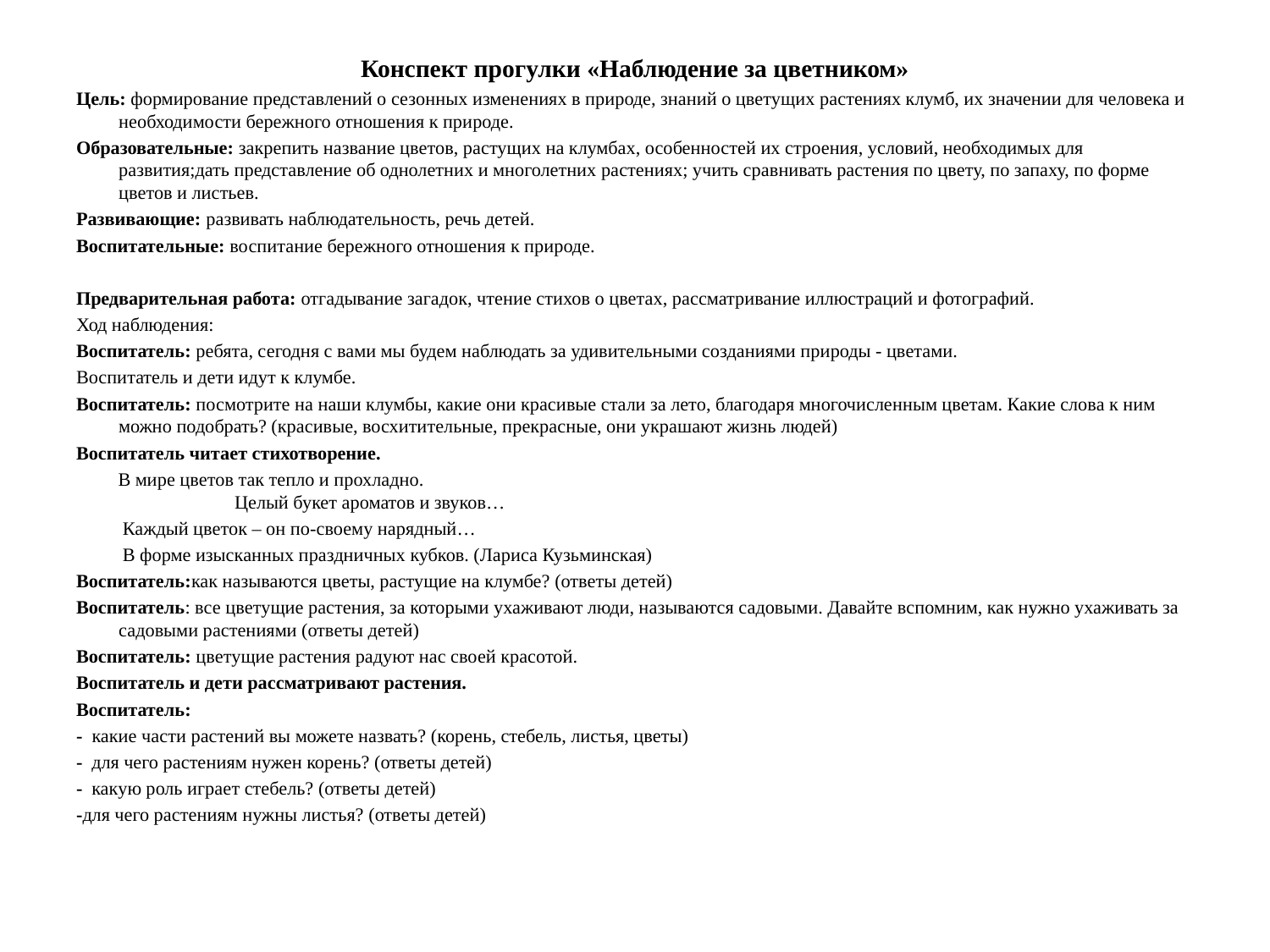

Конспект прогулки «Наблюдение за цветником»
Цель: формирование представлений о сезонных изменениях в природе, знаний о цветущих растениях клумб, их значении для человека и необходимости бережного отношения к природе.
Образовательные: закрепить название цветов, растущих на клумбах, особенностей их строения, условий, необходимых для развития;дать представление об однолетних и многолетних растениях; учить сравнивать растения по цвету, по запаху, по форме цветов и листьев.
Развивающие: развивать наблюдательность, речь детей.
Воспитательные: воспитание бережного отношения к природе.

Предварительная работа: отгадывание загадок, чтение стихов о цветах, рассматривание иллюстраций и фотографий.
Ход наблюдения:
Воспитатель: ребята, сегодня с вами мы будем наблюдать за удивительными созданиями природы - цветами.
Воспитатель и дети идут к клумбе.
Воспитатель: посмотрите на наши клумбы, какие они красивые стали за лето, благодаря многочисленным цветам. Какие слова к ним можно подобрать? (красивые, восхитительные, прекрасные, они украшают жизнь людей)
Воспитатель читает стихотворение.
         В мире цветов так тепло и прохладно.                                                                                                                                                                                               Целый букет ароматов и звуков…
          Каждый цветок – он по-своему нарядный…
          В форме изысканных праздничных кубков. (Лариса Кузьминская)
Воспитатель:как называются цветы, растущие на клумбе? (ответы детей)
Воспитатель: все цветущие растения, за которыми ухаживают люди, называются садовыми. Давайте вспомним, как нужно ухаживать за садовыми растениями (ответы детей)
Воспитатель: цветущие растения радуют нас своей красотой.
Воспитатель и дети рассматривают растения.
Воспитатель:
-  какие части растений вы можете назвать? (корень, стебель, листья, цветы)
-  для чего растениям нужен корень? (ответы детей)
-  какую роль играет стебель? (ответы детей)
-для чего растениям нужны листья? (ответы детей)